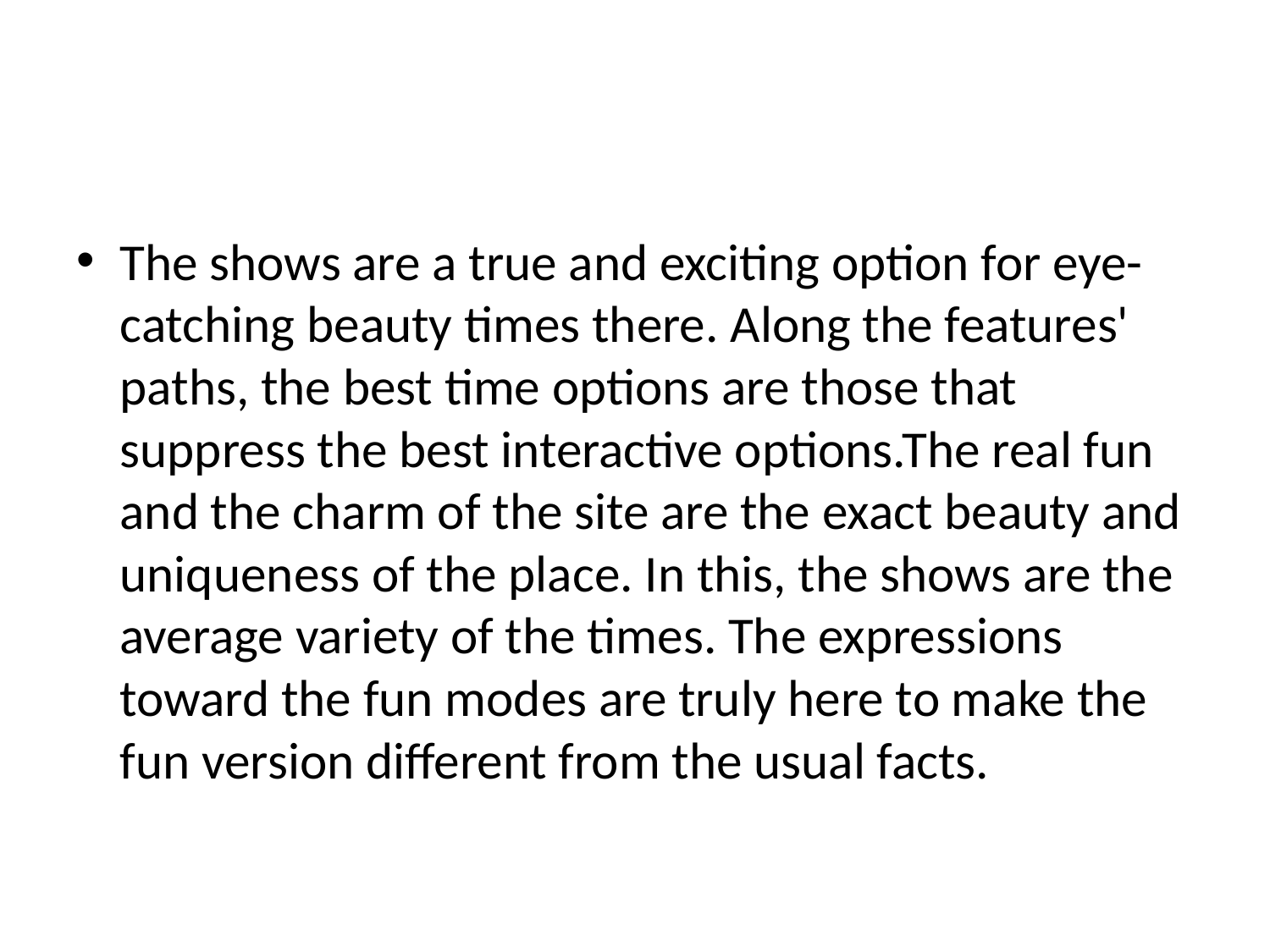

#
The shows are a true and exciting option for eye-catching beauty times there. Along the features' paths, the best time options are those that suppress the best interactive options.The real fun and the charm of the site are the exact beauty and uniqueness of the place. In this, the shows are the average variety of the times. The expressions toward the fun modes are truly here to make the fun version different from the usual facts.